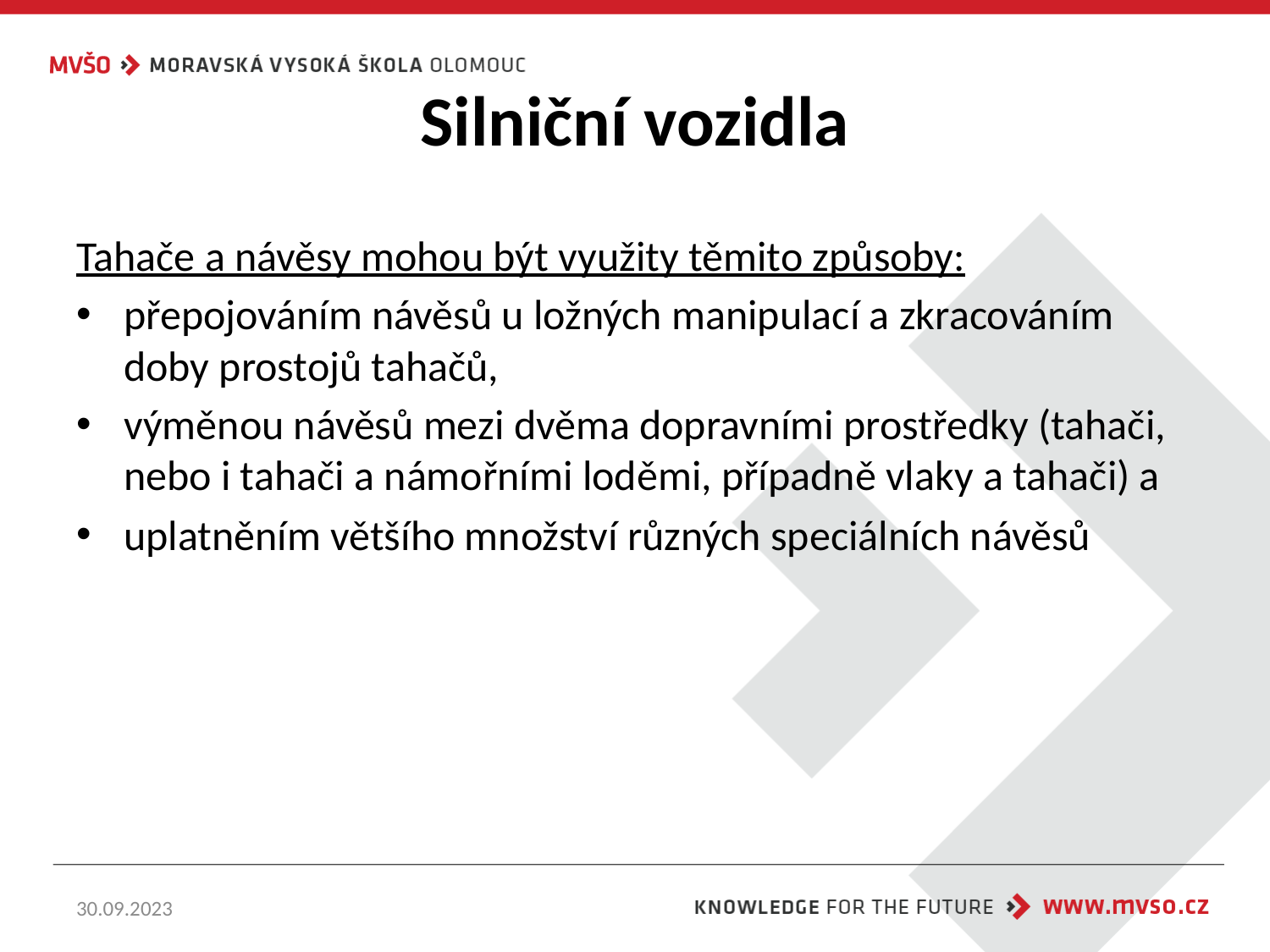

# Silniční vozidla
Tahače a návěsy mohou být využity těmito způsoby:
přepojováním návěsů u ložných manipulací a zkracováním doby prostojů tahačů,
výměnou návěsů mezi dvěma dopravními prostředky (tahači, nebo i tahači a námořními loděmi, případně vlaky a tahači) a
uplatněním většího množství různých speciálních návěsů

30.09.2023